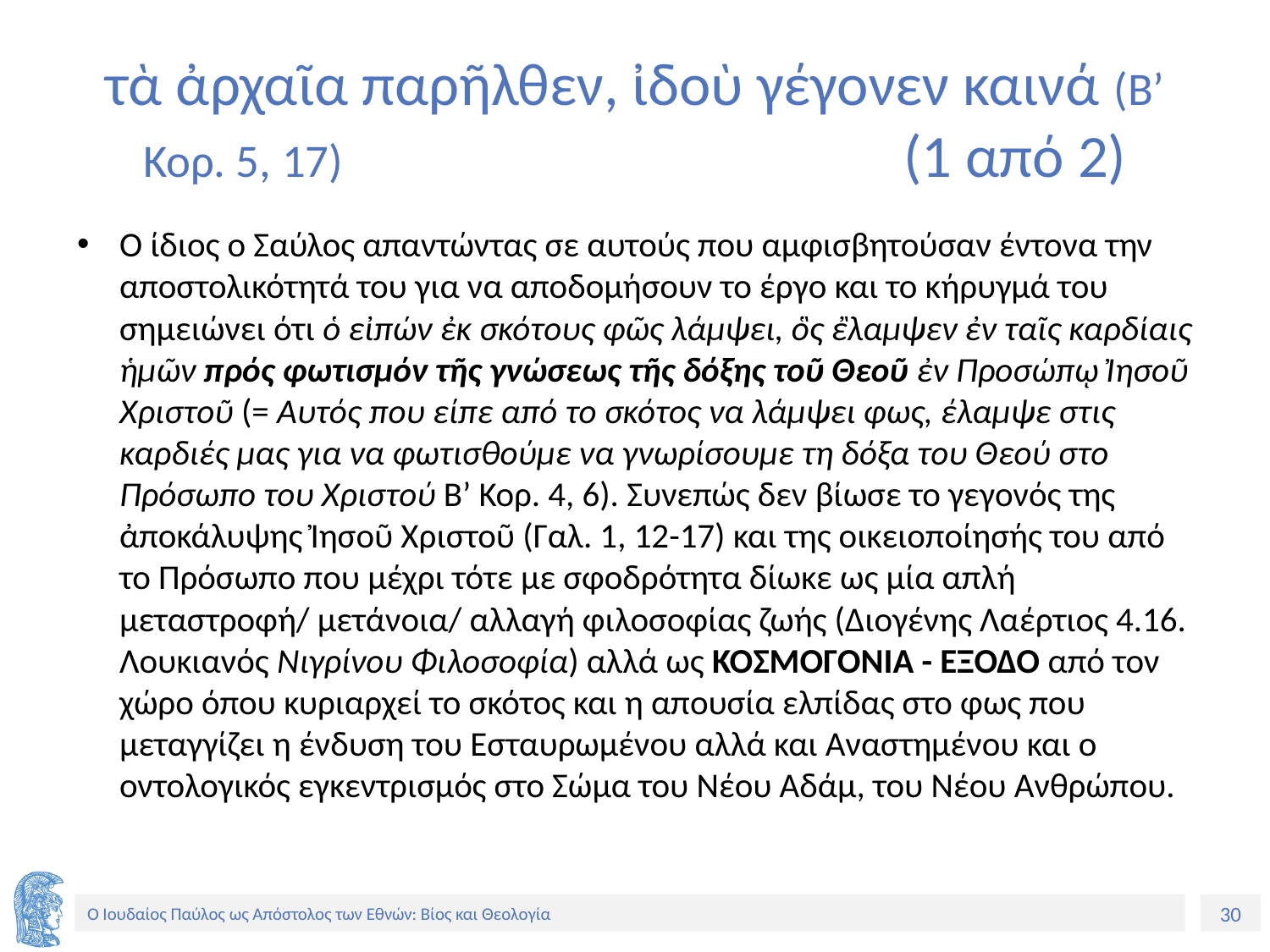

# τὰ ἀρχαῖα παρῆλθεν, ἰδοὺ γέγονεν καινά (Β’ Κορ. 5, 17)                                                     (1 από 2)
Ο ίδιος ο Σαύλος απαντώντας σε αυτούς που αμφισβητούσαν έντονα την αποστολικότητά του για να αποδομήσουν το έργο και το κήρυγμά του σημειώνει ότι ὁ εἰπών ἐκ σκότους φῶς λάμψει, ὃς ἒλαμψεν ἐν ταῖς καρδίαις ἡμῶν πρός φωτισμόν τῆς γνώσεως τῆς δόξης τοῦ Θεοῦ ἐν Προσώπῳ Ἰησοῦ Χριστοῦ (= Αυτός που είπε από το σκότος να λάμψει φως, έλαμψε στις καρδιές μας για να φωτισθούμε να γνωρίσουμε τη δόξα του Θεού στο Πρόσωπο του Χριστού Β’ Κορ. 4, 6). Συνεπώς δεν βίωσε το γεγονός της ἀποκάλυψης Ἰησοῦ Χριστοῦ (Γαλ. 1, 12-17) και της οικειοποίησής του από το Πρόσωπο που μέχρι τότε με σφοδρότητα δίωκε ως μία απλή μεταστροφή/ μετάνοια/ αλλαγή φιλοσοφίας ζωής (Διογένης Λαέρτιος 4.16. Λουκιανός Νιγρίνου Φιλοσοφία) αλλά ως ΚΟΣΜΟΓΟΝΙΑ - ΕΞΟΔΟ από τον χώρο όπου κυριαρχεί το σκότος και η απουσία ελπίδας στο φως που μεταγγίζει η ένδυση του Εσταυρωμένου αλλά και Αναστημένου και ο οντολογικός εγκεντρισμός στο Σώμα του Νέου Αδάμ, του Νέου Ανθρώπου.